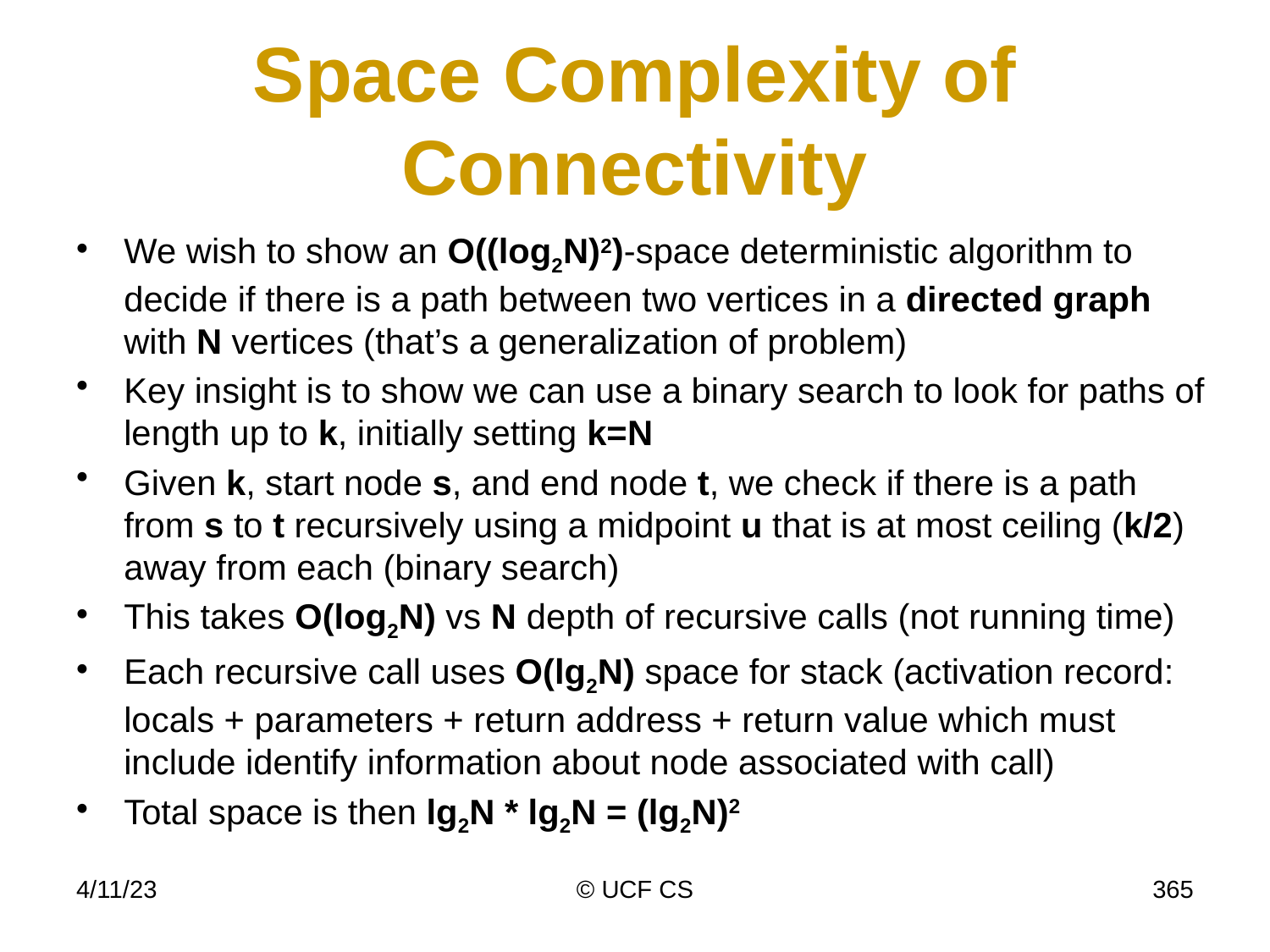

# Space Complexity of Connectivity
We wish to show an O((log2N)2)-space deterministic algorithm to decide if there is a path between two vertices in a directed graph with N vertices (that’s a generalization of problem)
Key insight is to show we can use a binary search to look for paths of length up to k, initially setting k=N
Given k, start node s, and end node t, we check if there is a path from s to t recursively using a midpoint u that is at most ceiling (k/2) away from each (binary search)
This takes O(log2N) vs N depth of recursive calls (not running time)
Each recursive call uses O(lg2N) space for stack (activation record: locals + parameters + return address + return value which must include identify information about node associated with call)
Total space is then lg2N * lg2N = (lg2N)2
4/11/23
© UCF CS
365